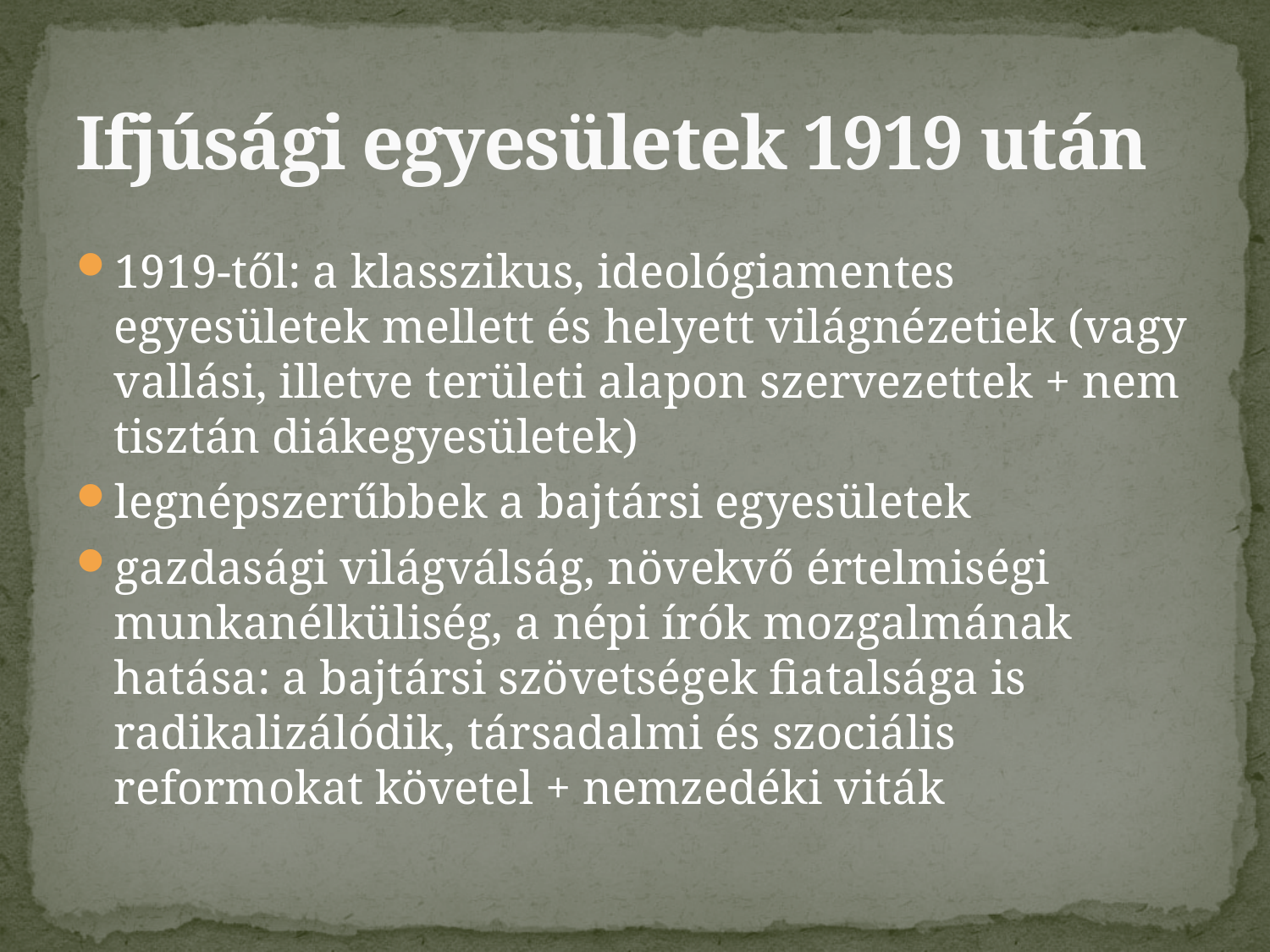

# Ifjúsági egyesületek 1919 után
1919-től: a klasszikus, ideológiamentes egyesületek mellett és helyett világnézetiek (vagy vallási, illetve területi alapon szervezettek + nem tisztán diákegyesületek)
legnépszerűbbek a bajtársi egyesületek
gazdasági világválság, növekvő értelmiségi munkanélküliség, a népi írók mozgalmának hatása: a bajtársi szövetségek fiatalsága is radikalizálódik, társadalmi és szociális reformokat követel + nemzedéki viták